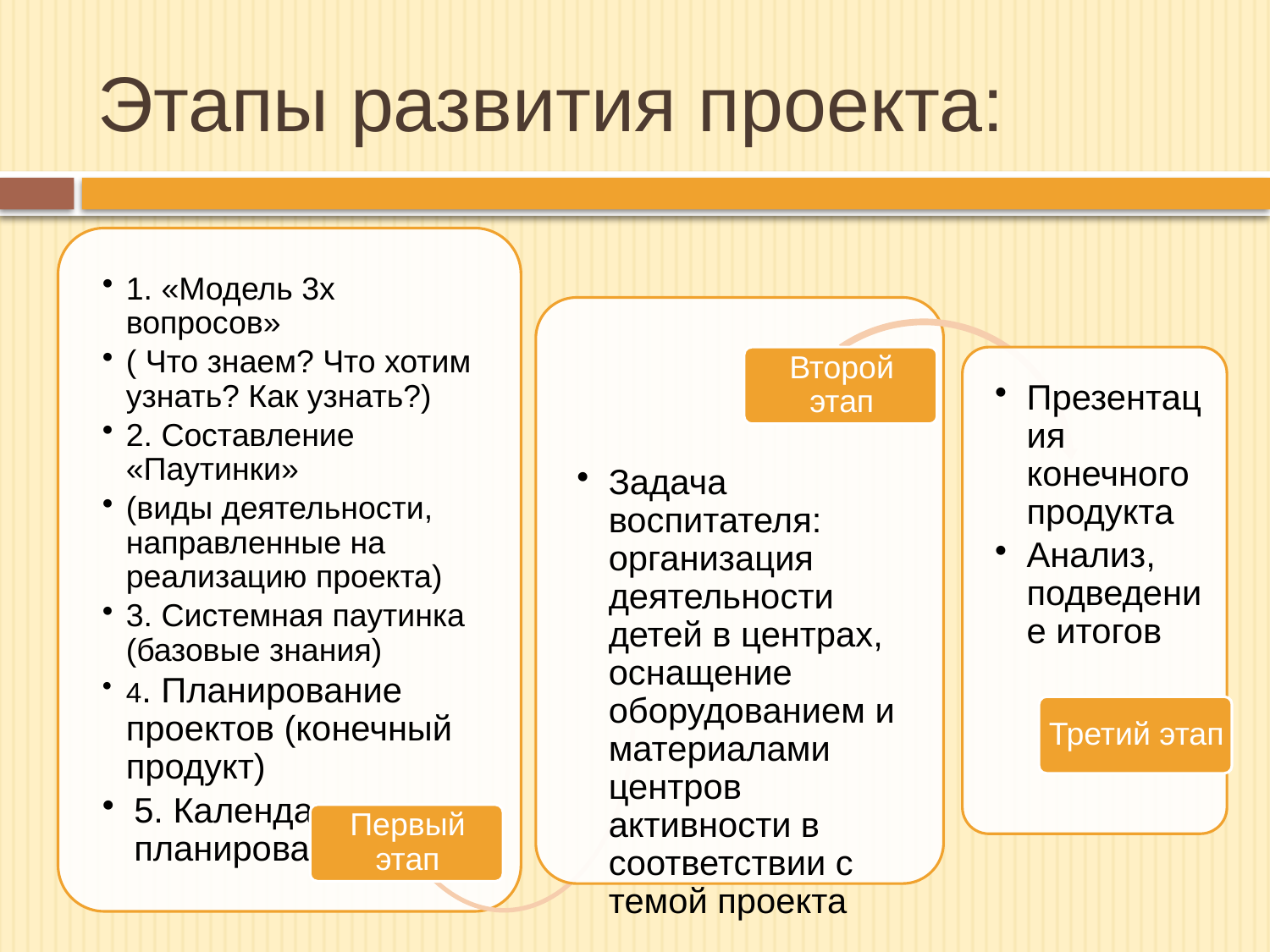

# Этапы развития проекта:
1. «Модель 3х вопросов»
( Что знаем? Что хотим узнать? Как узнать?)
2. Составление «Паутинки»
(виды деятельности, направленные на реализацию проекта)
3. Системная паутинка (базовые знания)
4. Планирование проектов (конечный продукт)
5. Календарное планирование
Первый этап
Задача воспитателя: организация деятельности детей в центрах, оснащение оборудованием и материалами центров активности в соответствии с темой проекта
Второй этап
Презентация конечного продукта
Анализ, подведение итогов
Третий этап